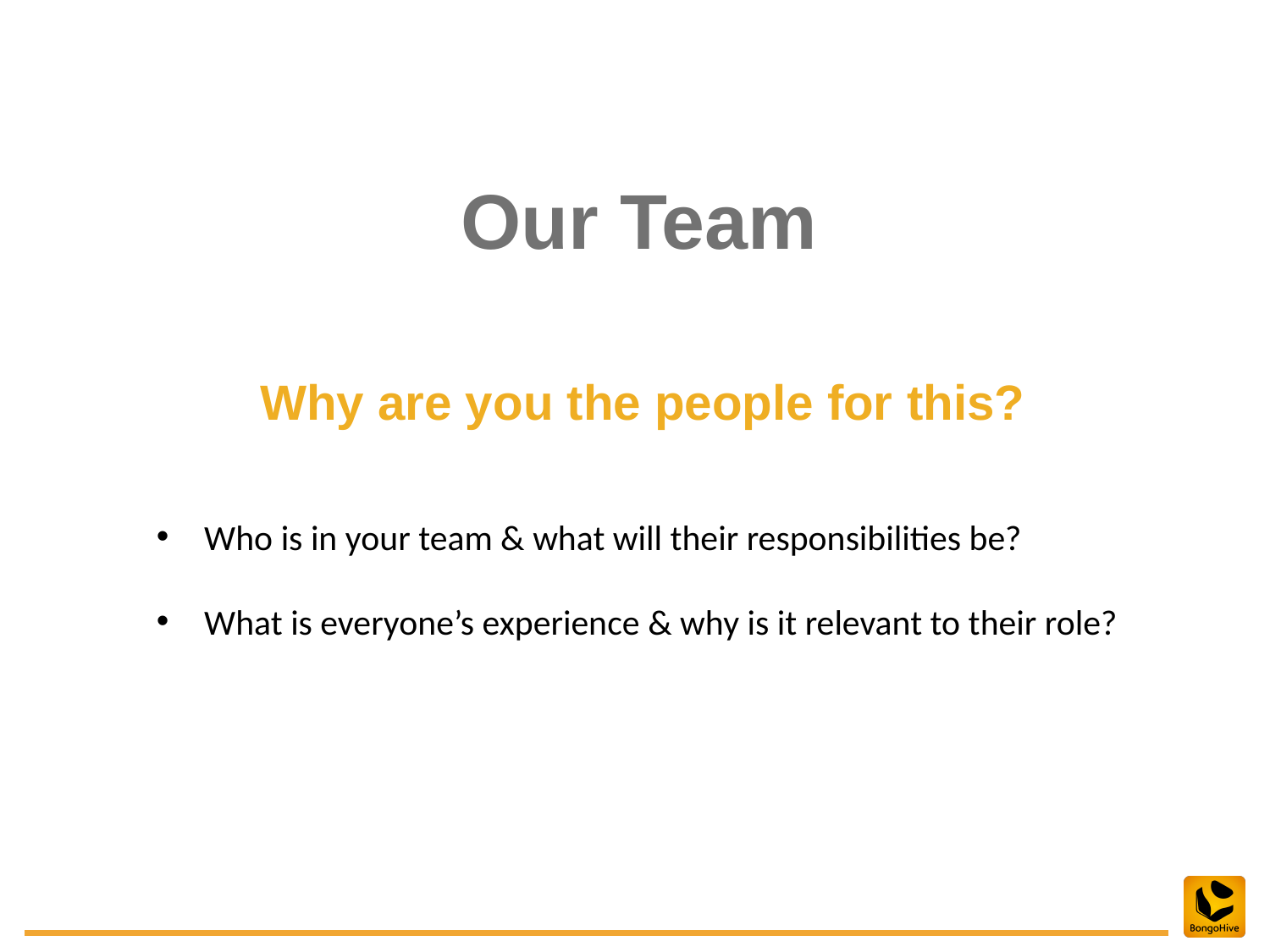

Our Team
Why are you the people for this?

Who is in your team & what will their responsibilities be?

What is everyone’s experience & why is it relevant to their role?